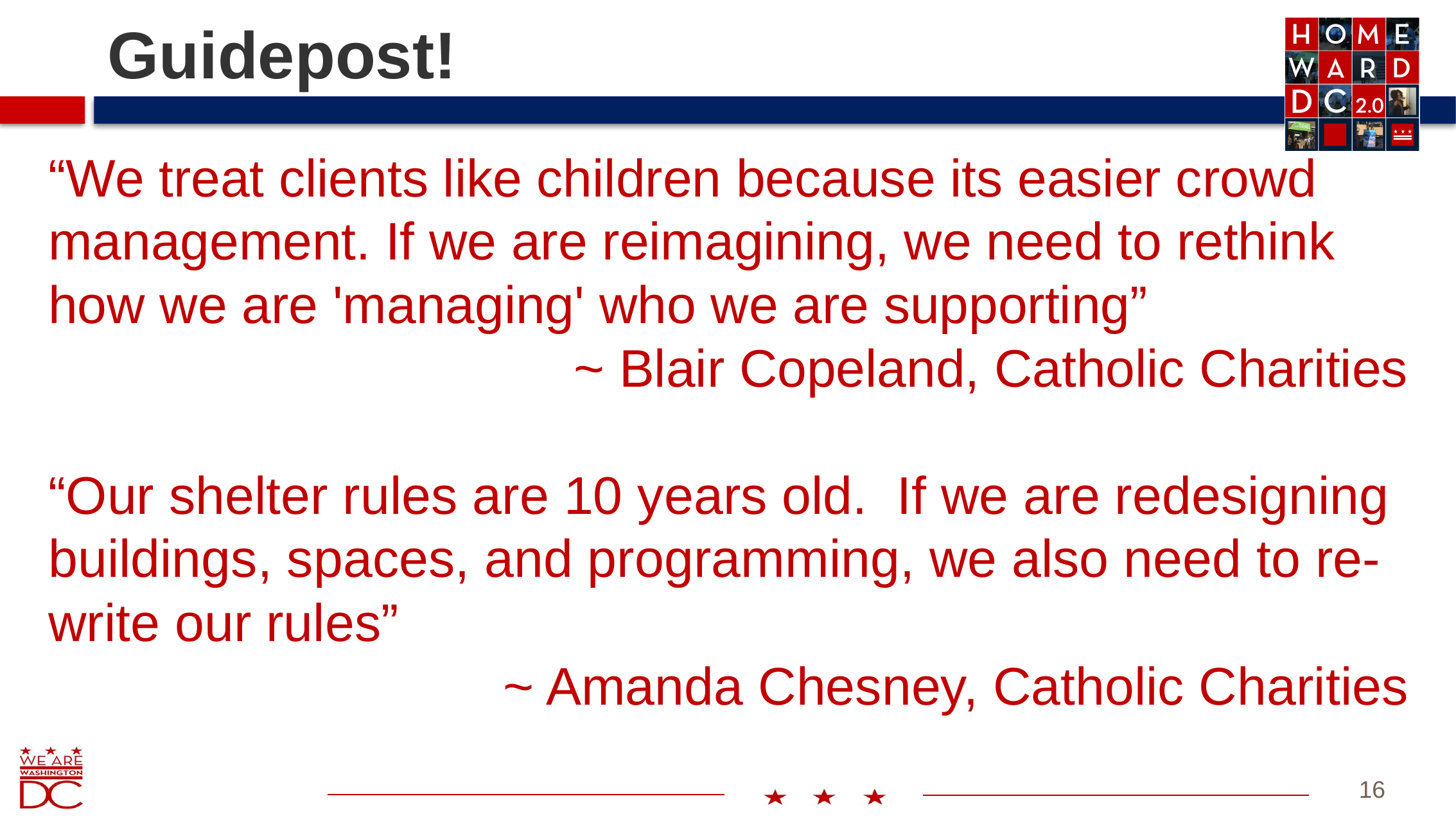

# Guidepost!
“We treat clients like children because its easier crowd management. If we are reimagining, we need to rethink how we are 'managing' who we are supporting”
~ Blair Copeland, Catholic Charities

“Our shelter rules are 10 years old.  If we are redesigning buildings, spaces, and programming, we also need to re-write our rules”
~ Amanda Chesney, Catholic Charities

16